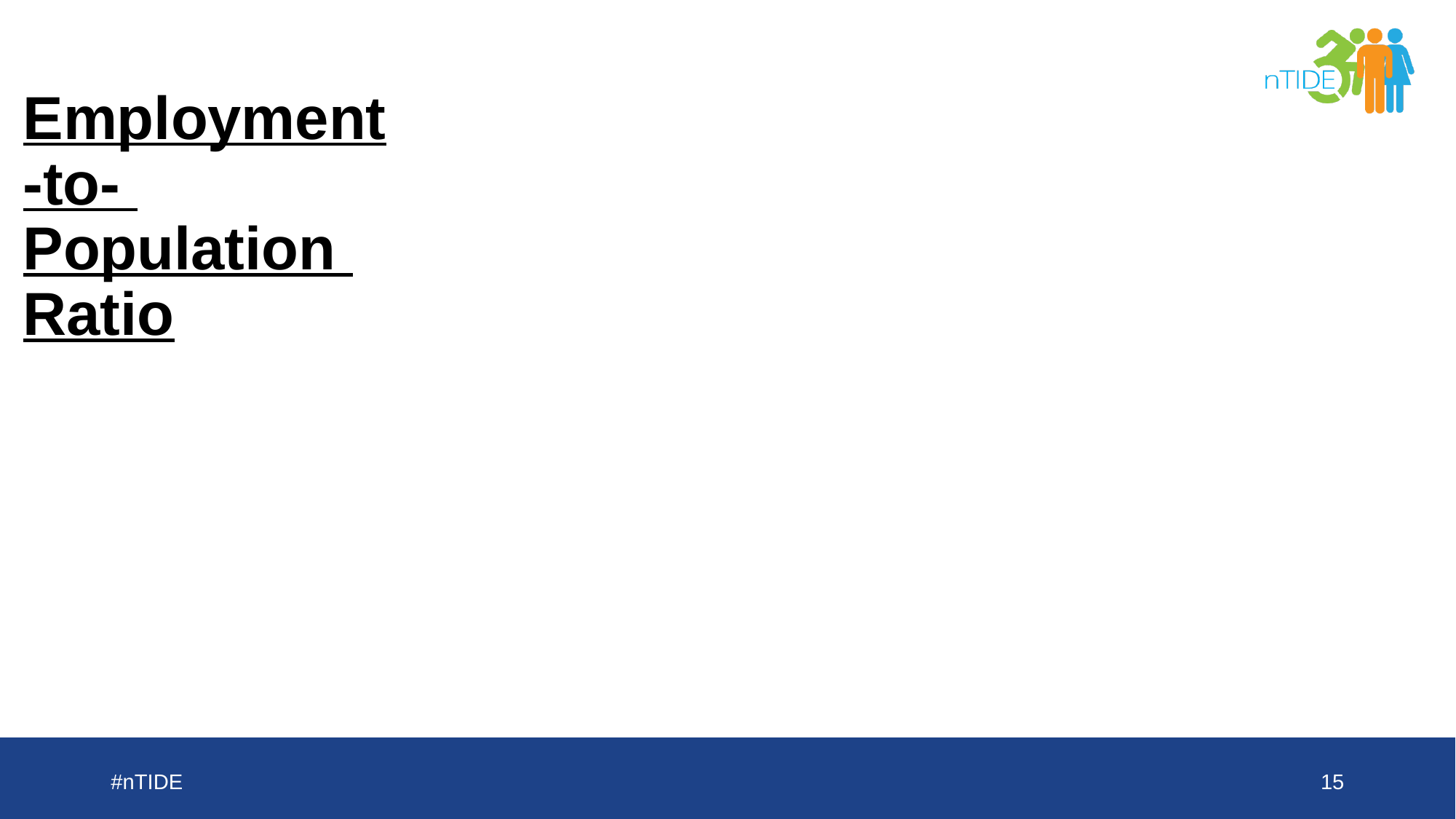

# Employment -to- Population Ratio
#nTIDE
15